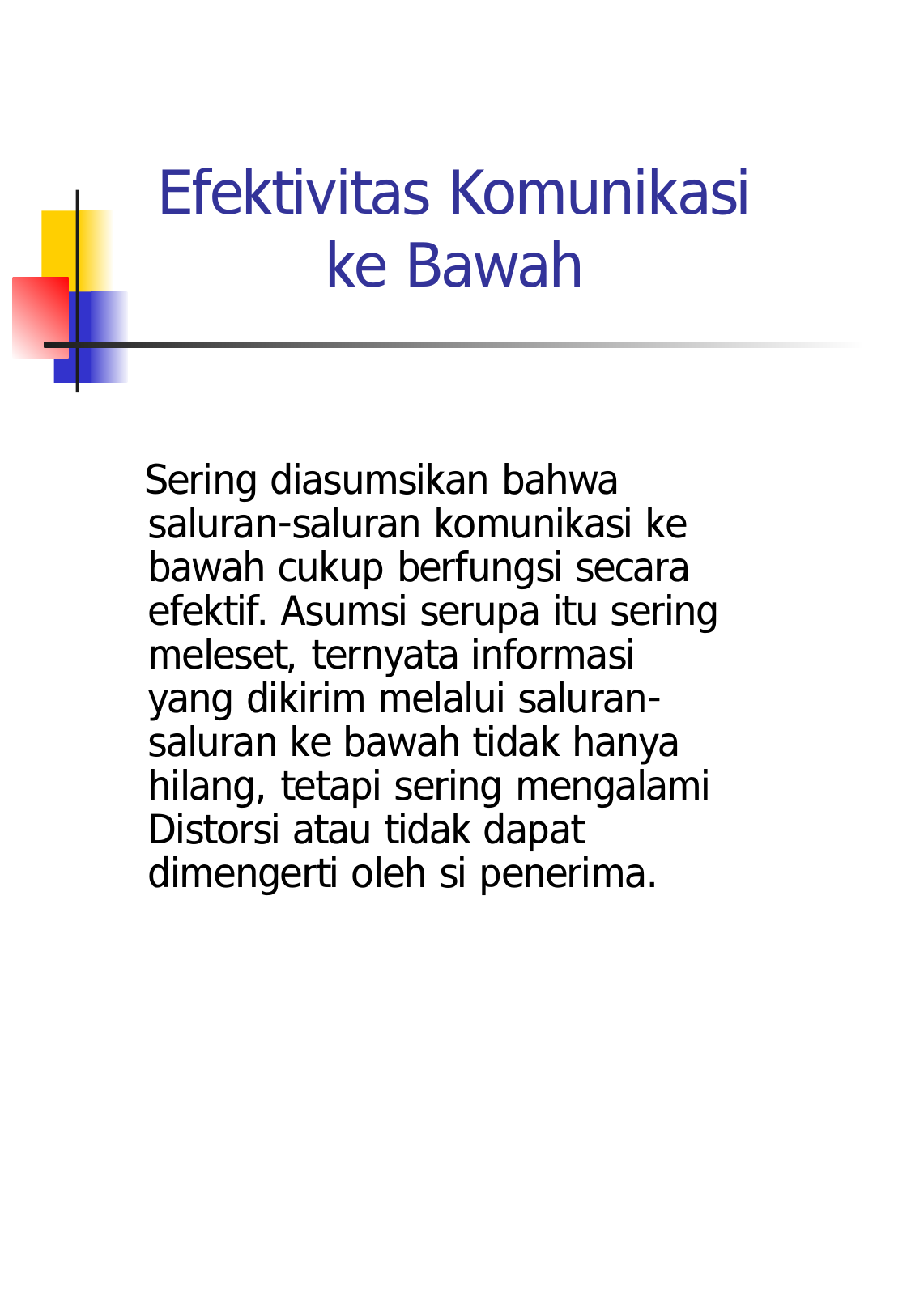

# Efektivitas Komunikasi ke Bawah
    Sering diasumsikan bahwa saluran-saluran komunikasi ke bawah cukup berfungsi secara efektif. Asumsi serupa itu sering meleset, ternyata informasi yang dikirim melalui saluran-saluran ke bawah tidak hanya hilang, tetapi sering mengalami Distorsi atau tidak dapat dimengerti oleh si penerima.